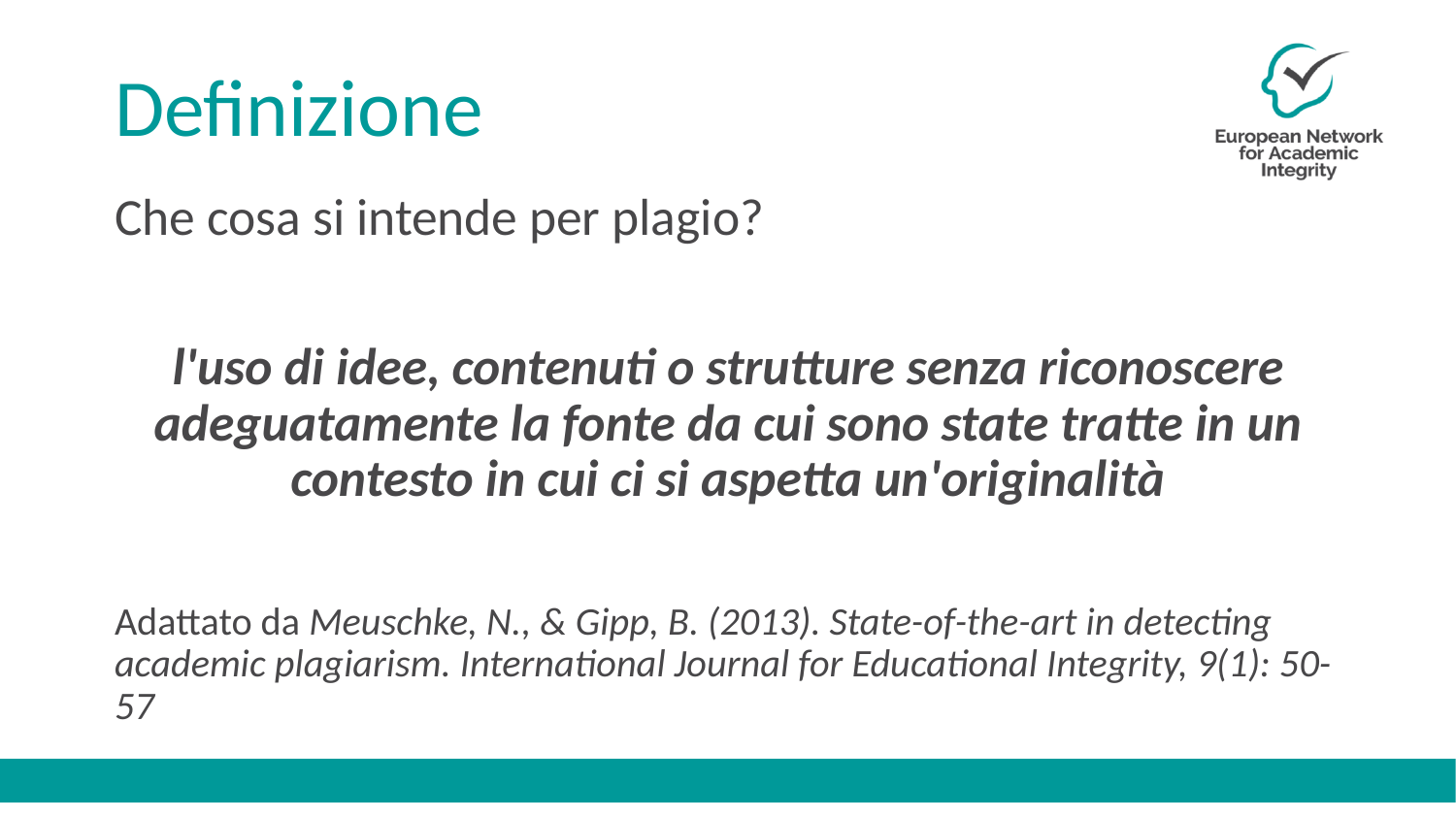

# Definizione
Che cosa si intende per plagio?

l'uso di idee, contenuti o strutture senza riconoscere adeguatamente la fonte da cui sono state tratte in un contesto in cui ci si aspetta un'originalità

Adattato da Meuschke, N., & Gipp, B. (2013). State-of-the-art in detecting academic plagiarism. International Journal for Educational Integrity, 9(1): 50-57